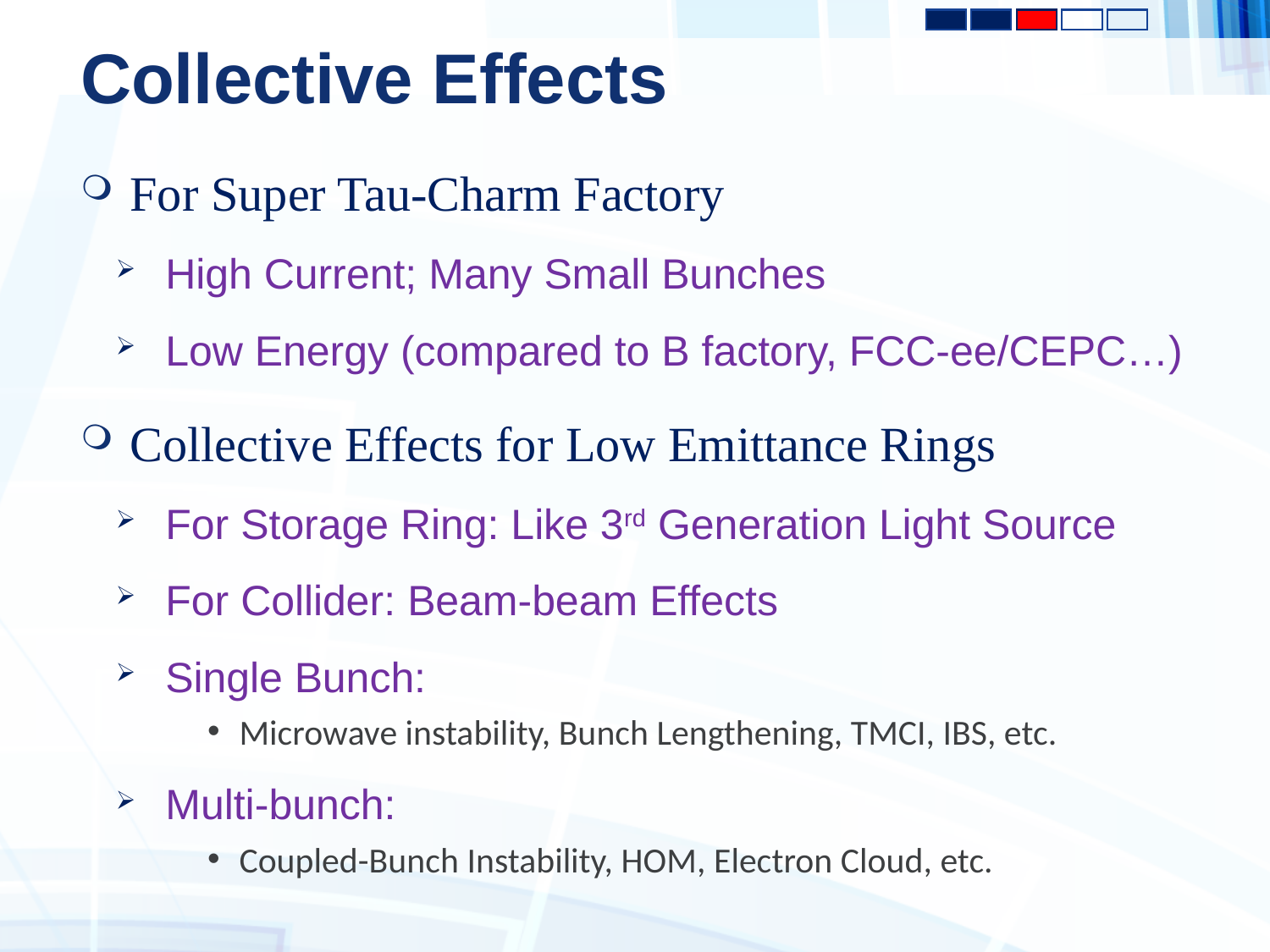

# Collective Effects
For Super Tau-Charm Factory
High Current; Many Small Bunches
Low Energy (compared to B factory, FCC-ee/CEPC…)
Collective Effects for Low Emittance Rings
For Storage Ring: Like 3rd Generation Light Source
For Collider: Beam-beam Effects
Single Bunch:
Microwave instability, Bunch Lengthening, TMCI, IBS, etc.
Multi-bunch:
Coupled-Bunch Instability, HOM, Electron Cloud, etc.